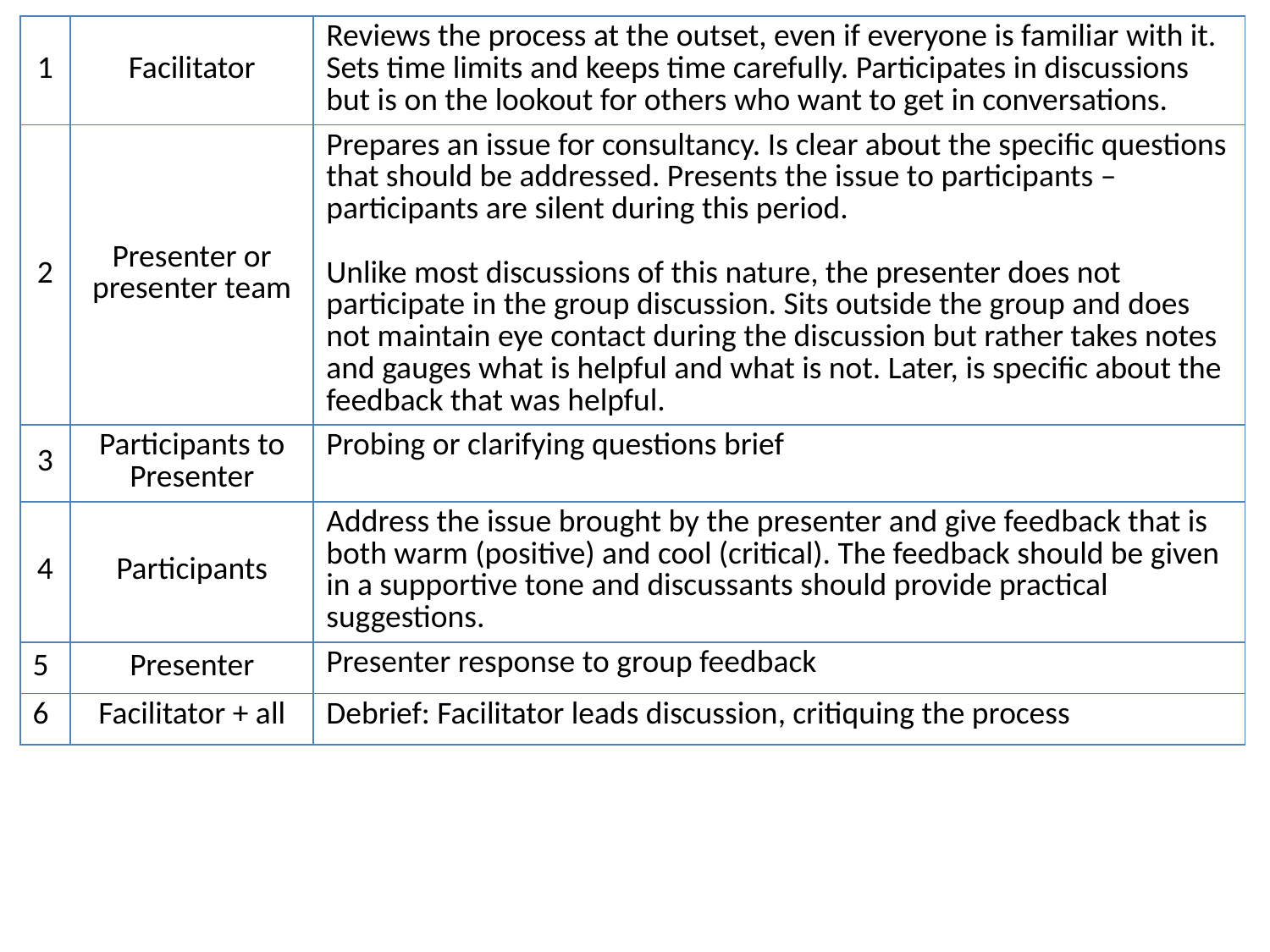

| 1 | Facilitator | Reviews the process at the outset, even if everyone is familiar with it. Sets time limits and keeps time carefully. Participates in discussions but is on the lookout for others who want to get in conversations. |
| --- | --- | --- |
| 2 | Presenter or presenter team | Prepares an issue for consultancy. Is clear about the specific questions that should be addressed. Presents the issue to participants – participants are silent during this period. Unlike most discussions of this nature, the presenter does not participate in the group discussion. Sits outside the group and does not maintain eye contact during the discussion but rather takes notes and gauges what is helpful and what is not. Later, is specific about the feedback that was helpful. |
| 3 | Participants to Presenter | Probing or clarifying questions brief |
| 4 | Participants | Address the issue brought by the presenter and give feedback that is both warm (positive) and cool (critical). The feedback should be given in a supportive tone and discussants should provide practical suggestions. |
| 5 | Presenter | Presenter response to group feedback |
| 6 | Facilitator + all | Debrief: Facilitator leads discussion, critiquing the process |